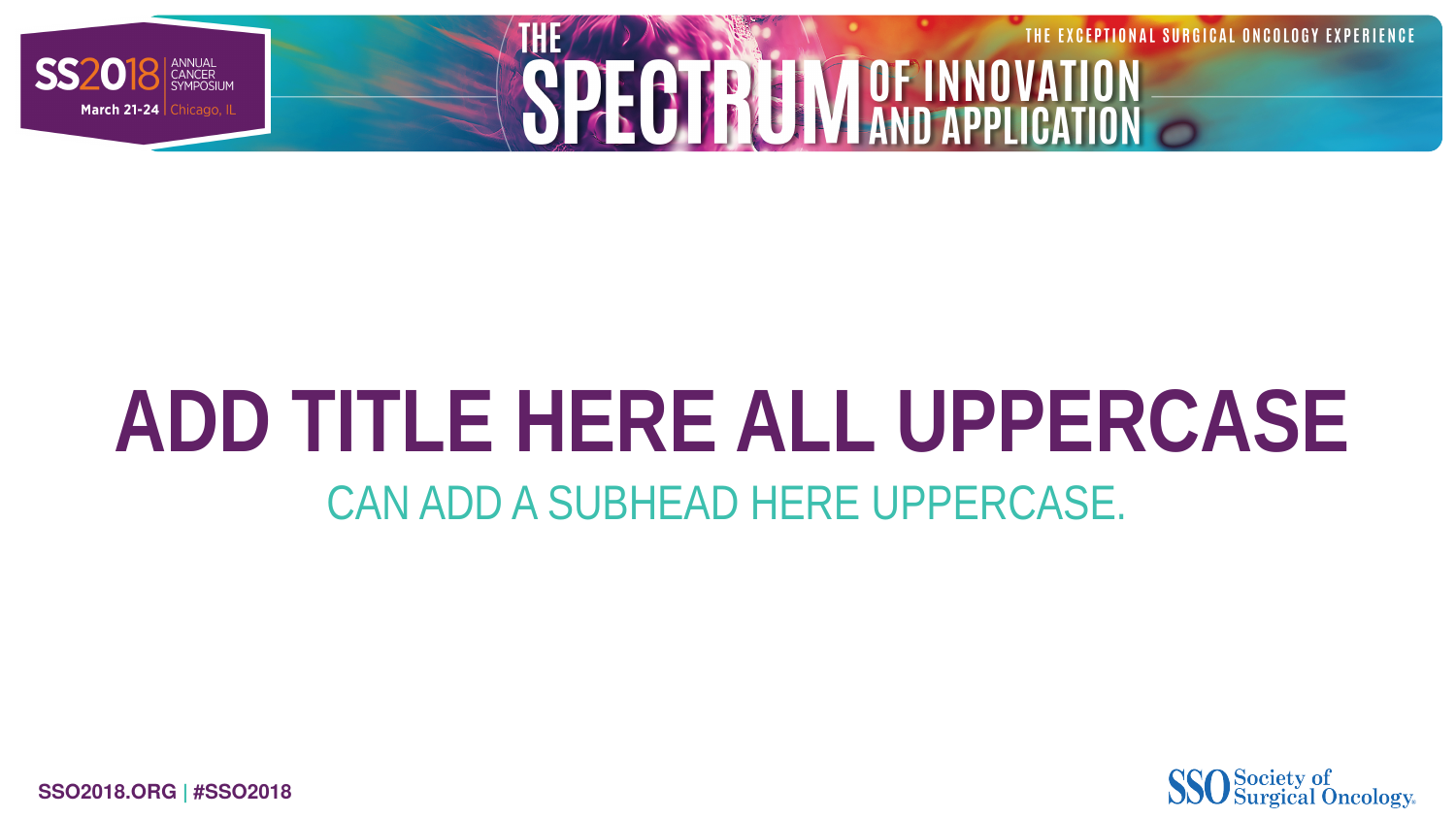

# ADD TITLE HERE ALL UPPERCASE
CAN ADD A SUBHEAD HERE UPPERCASE.